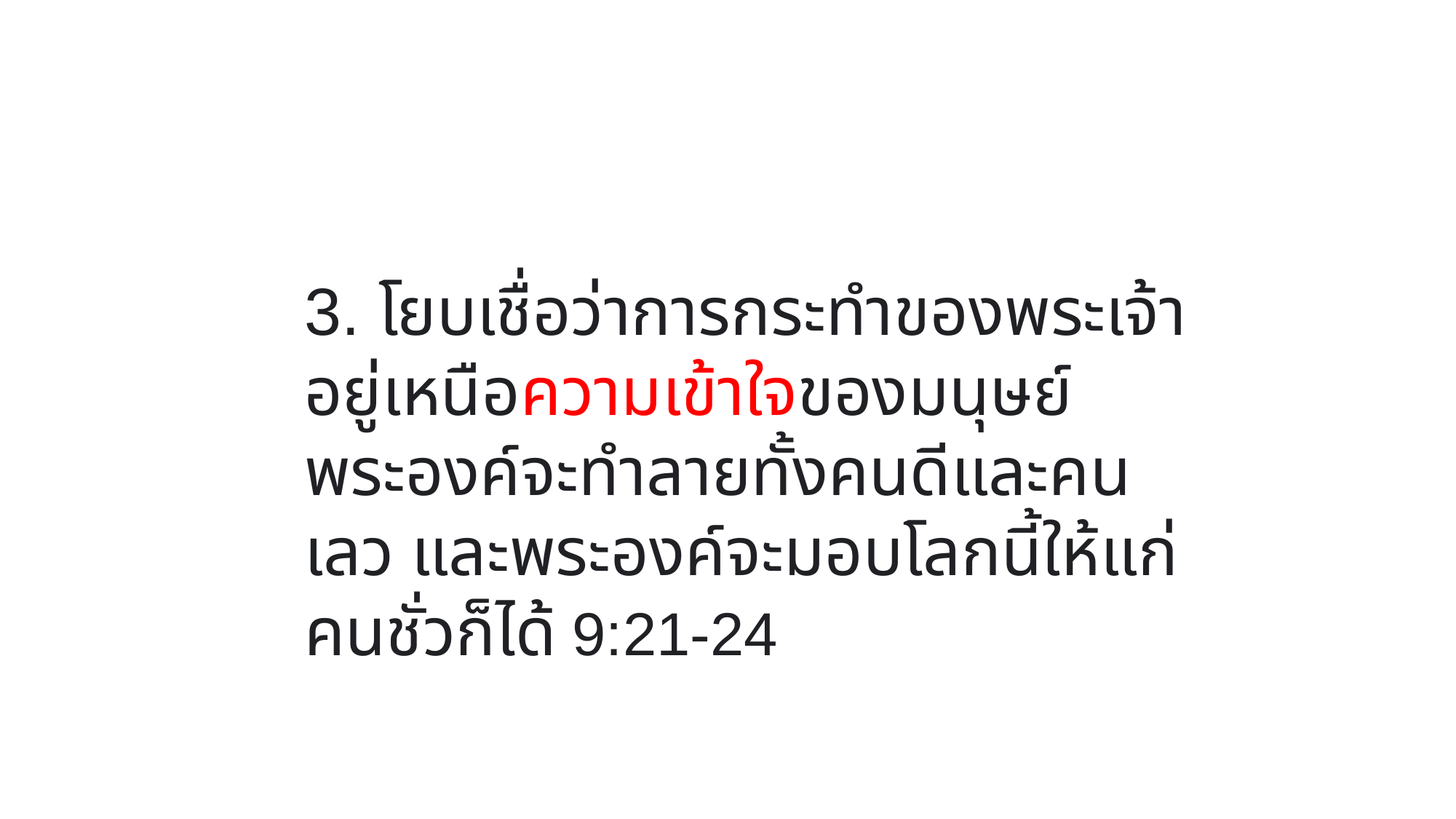

3. โยบเชื่อว่าการกระทำของพระเจ้าอยู่เหนือความเข้าใจของมนุษย์ พระองค์จะทำลายทั้งคนดีและคนเลว และพระองค์จะมอบโลกนี้ให้แก่คนชั่วก็ได้ 9:21-24